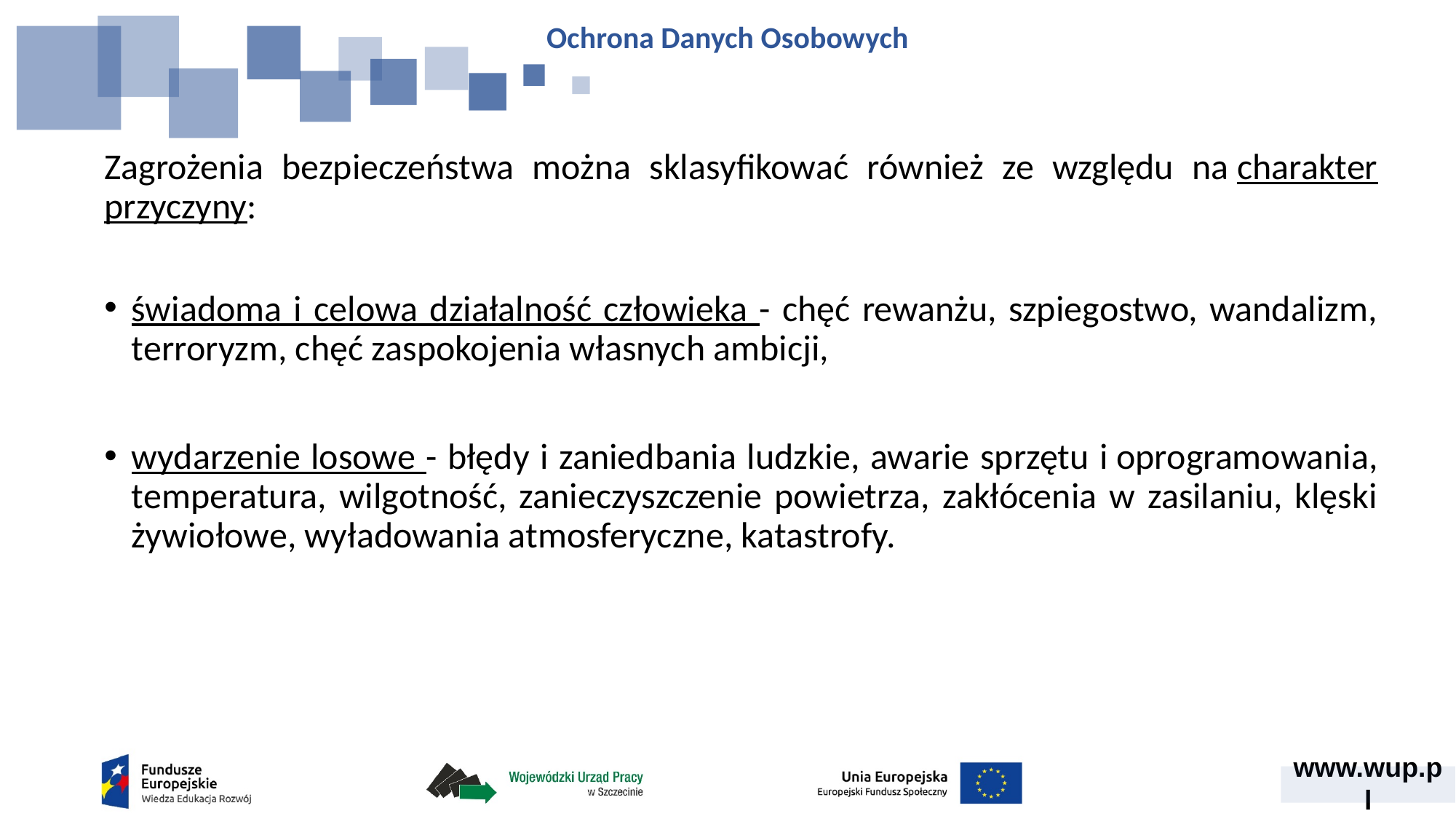

Ochrona Danych Osobowych
Zagrożenia bezpieczeństwa można sklasyfikować również ze względu na charakter przyczyny:

świadoma i celowa działalność człowieka - chęć rewanżu, szpiegostwo, wandalizm, terroryzm, chęć zaspokojenia własnych ambicji,

wydarzenie losowe - błędy i zaniedbania ludzkie, awarie sprzętu i oprogramowania, temperatura, wilgotność, zanieczyszczenie powietrza, zakłócenia w zasilaniu, klęski żywiołowe, wyładowania atmosferyczne, katastrofy.